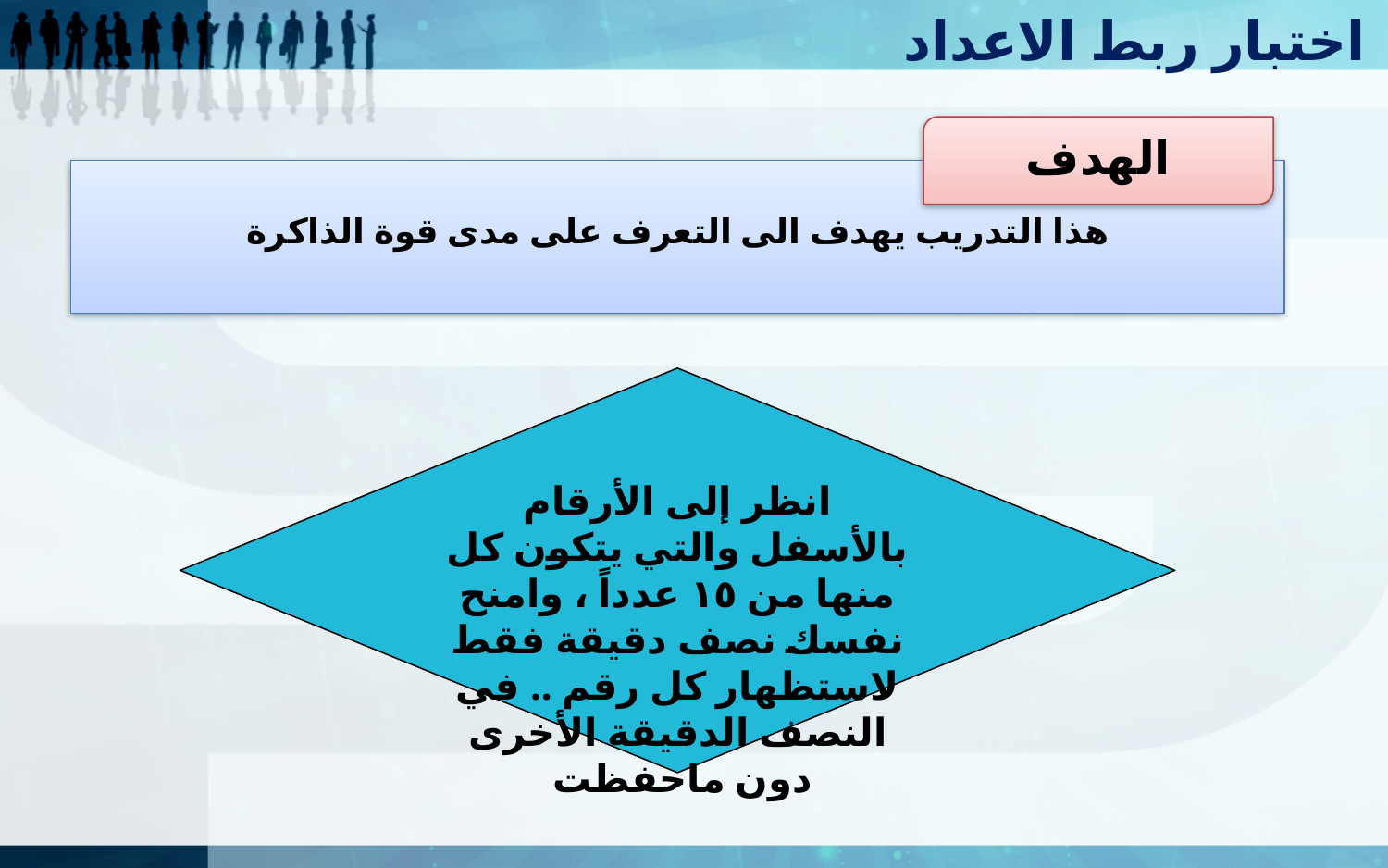

اختبار ربط الاعداد
الهدف

هذا التدريب يهدف الى التعرف على مدى قوة الذاكرة
انظر إلى الأرقام بالأسفل والتي يتكون كل منها من ١٥ عدداً ، وامنح نفسك نصف دقيقة فقط لاستظهار كل رقم .. في النصف الدقيقة الأخرى دون ماحفظت